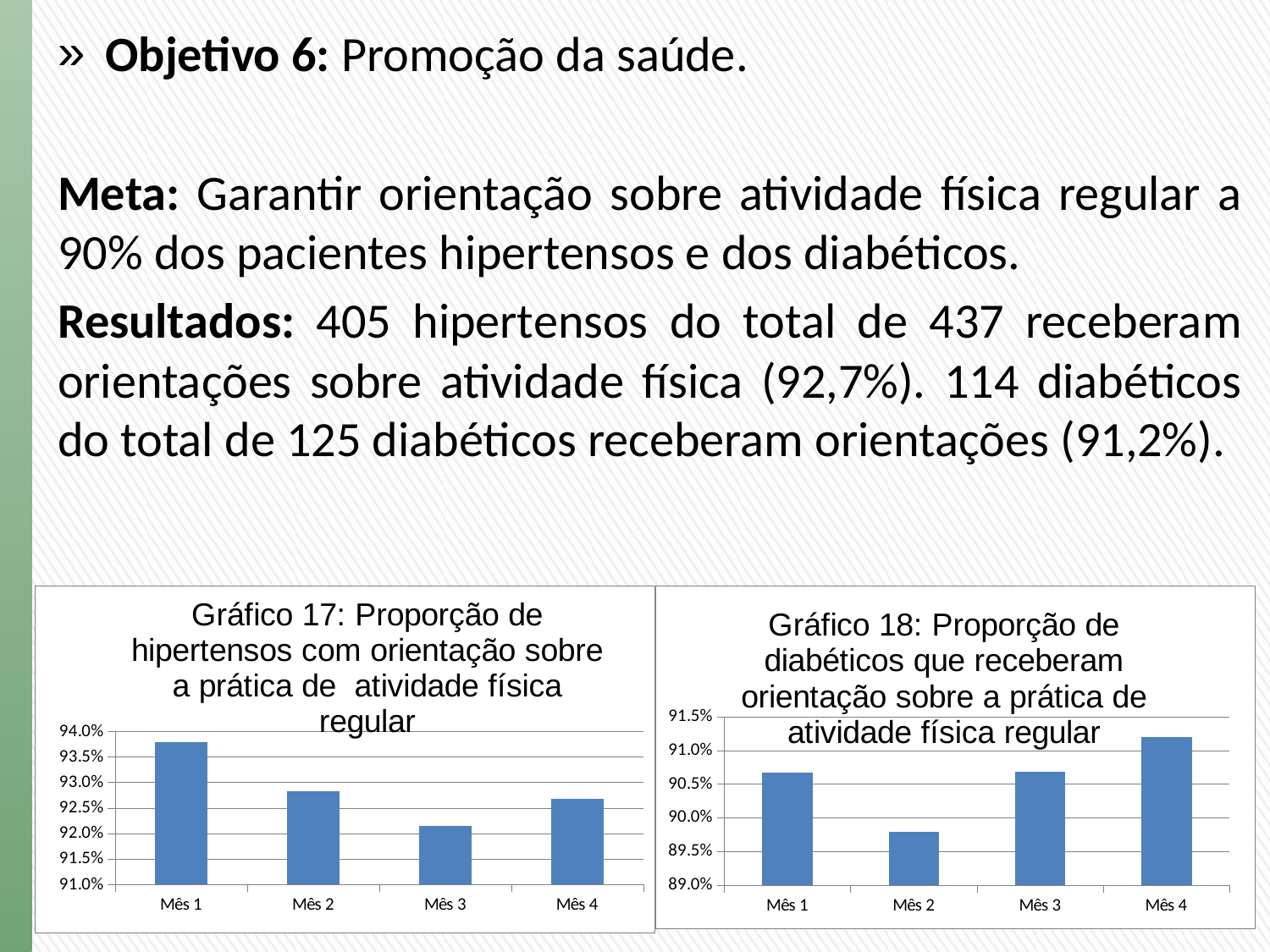

Objetivo 6: Promoção da saúde.

Meta: Garantir orientação sobre atividade física regular a 90% dos pacientes hipertensos e dos diabéticos.
Resultados: 405 hipertensos do total de 437 receberam orientações sobre atividade física (92,7%). 114 diabéticos do total de 125 diabéticos receberam orientações (91,2%).

### Chart: Gráfico 17: Proporção de hipertensos com orientação sobre a prática de  atividade física regular

| Category | Proporção de hipertensos com orientação sobre a prática de atividade física regular |
|---|---|
| Mês 1 | 0.9379562043795626 |
| Mês 2 | 0.9283667621776487 |
| Mês 3 | 0.9215686274509803 |
| Mês 4 | 0.9267734553775757 |

### Chart: Gráfico 18: Proporção de diabéticos que receberam orientação sobre a prática de atividade física regular

| Category | Proporção de diabéticos que receberam orientação sobre a prática de atividade física regular |
|---|---|
| Mês 1 | 0.9066666666666665 |
| Mês 2 | 0.8979591836734696 |
| Mês 3 | 0.9067796610169492 |
| Mês 4 | 0.912 |